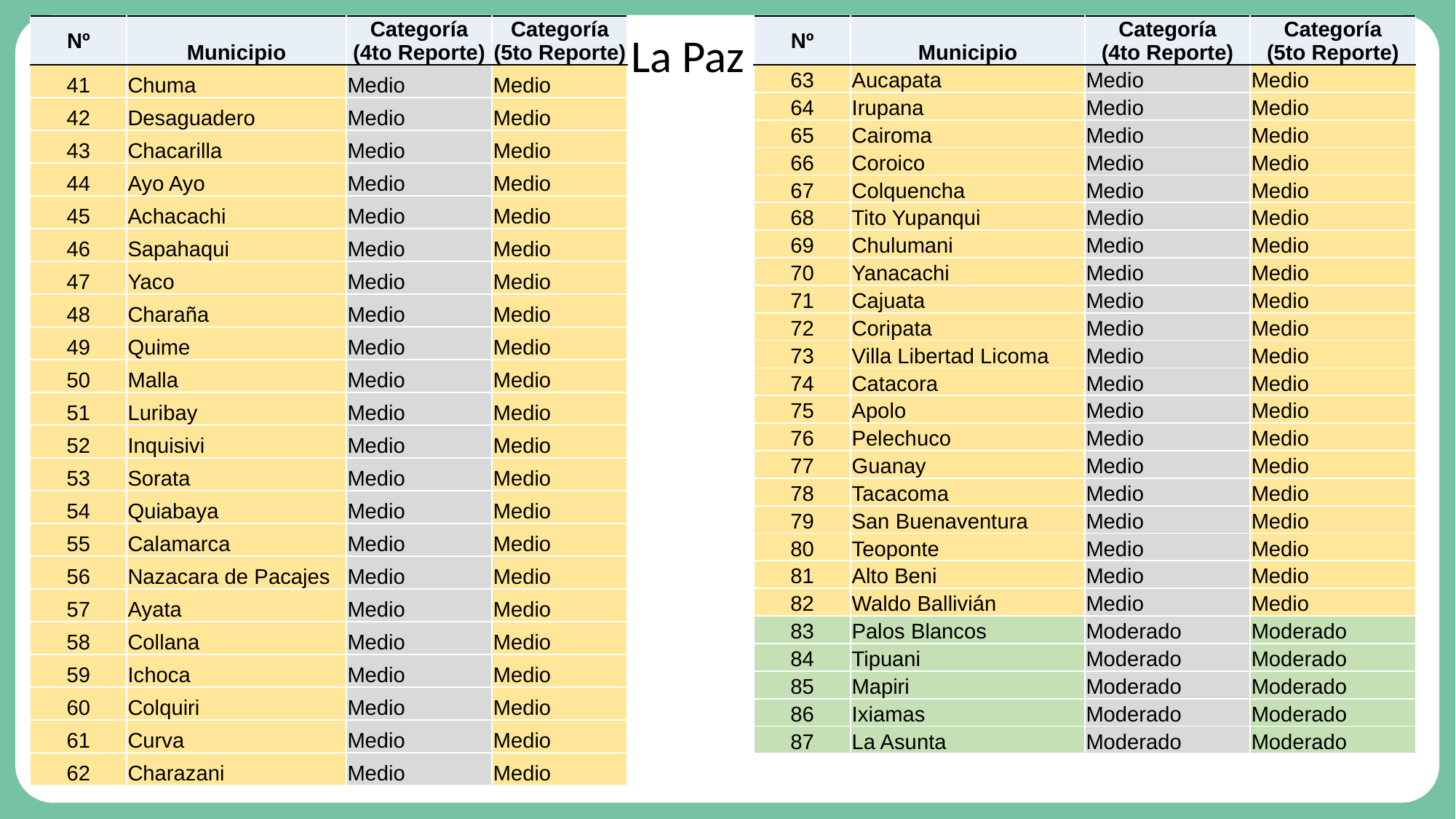

| Nº | Municipio | Categoría (4to Reporte) | Categoría (5to Reporte) |
| --- | --- | --- | --- |
| 41 | Chuma | Medio | Medio |
| 42 | Desaguadero | Medio | Medio |
| 43 | Chacarilla | Medio | Medio |
| 44 | Ayo Ayo | Medio | Medio |
| 45 | Achacachi | Medio | Medio |
| 46 | Sapahaqui | Medio | Medio |
| 47 | Yaco | Medio | Medio |
| 48 | Charaña | Medio | Medio |
| 49 | Quime | Medio | Medio |
| 50 | Malla | Medio | Medio |
| 51 | Luribay | Medio | Medio |
| 52 | Inquisivi | Medio | Medio |
| 53 | Sorata | Medio | Medio |
| 54 | Quiabaya | Medio | Medio |
| 55 | Calamarca | Medio | Medio |
| 56 | Nazacara de Pacajes | Medio | Medio |
| 57 | Ayata | Medio | Medio |
| 58 | Collana | Medio | Medio |
| 59 | Ichoca | Medio | Medio |
| 60 | Colquiri | Medio | Medio |
| 61 | Curva | Medio | Medio |
| 62 | Charazani | Medio | Medio |
| Nº | Municipio | Categoría (4to Reporte) | Categoría (5to Reporte) |
| --- | --- | --- | --- |
| 63 | Aucapata | Medio | Medio |
| 64 | Irupana | Medio | Medio |
| 65 | Cairoma | Medio | Medio |
| 66 | Coroico | Medio | Medio |
| 67 | Colquencha | Medio | Medio |
| 68 | Tito Yupanqui | Medio | Medio |
| 69 | Chulumani | Medio | Medio |
| 70 | Yanacachi | Medio | Medio |
| 71 | Cajuata | Medio | Medio |
| 72 | Coripata | Medio | Medio |
| 73 | Villa Libertad Licoma | Medio | Medio |
| 74 | Catacora | Medio | Medio |
| 75 | Apolo | Medio | Medio |
| 76 | Pelechuco | Medio | Medio |
| 77 | Guanay | Medio | Medio |
| 78 | Tacacoma | Medio | Medio |
| 79 | San Buenaventura | Medio | Medio |
| 80 | Teoponte | Medio | Medio |
| 81 | Alto Beni | Medio | Medio |
| 82 | Waldo Ballivián | Medio | Medio |
| 83 | Palos Blancos | Moderado | Moderado |
| 84 | Tipuani | Moderado | Moderado |
| 85 | Mapiri | Moderado | Moderado |
| 86 | Ixiamas | Moderado | Moderado |
| 87 | La Asunta | Moderado | Moderado |
# La Paz